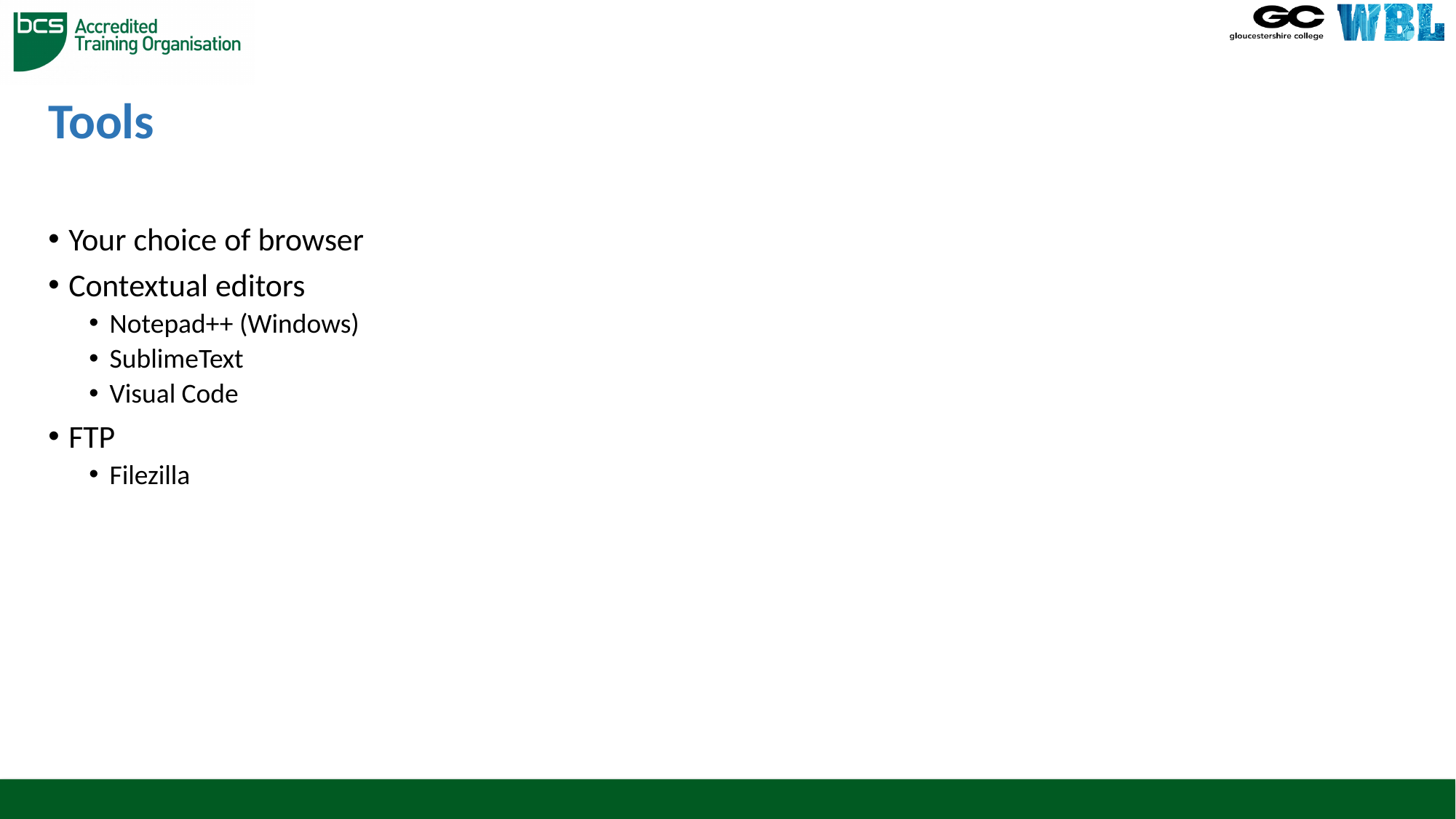

# Tools
Your choice of browser
Contextual editors
Notepad++ (Windows)
SublimeText
Visual Code
FTP
Filezilla